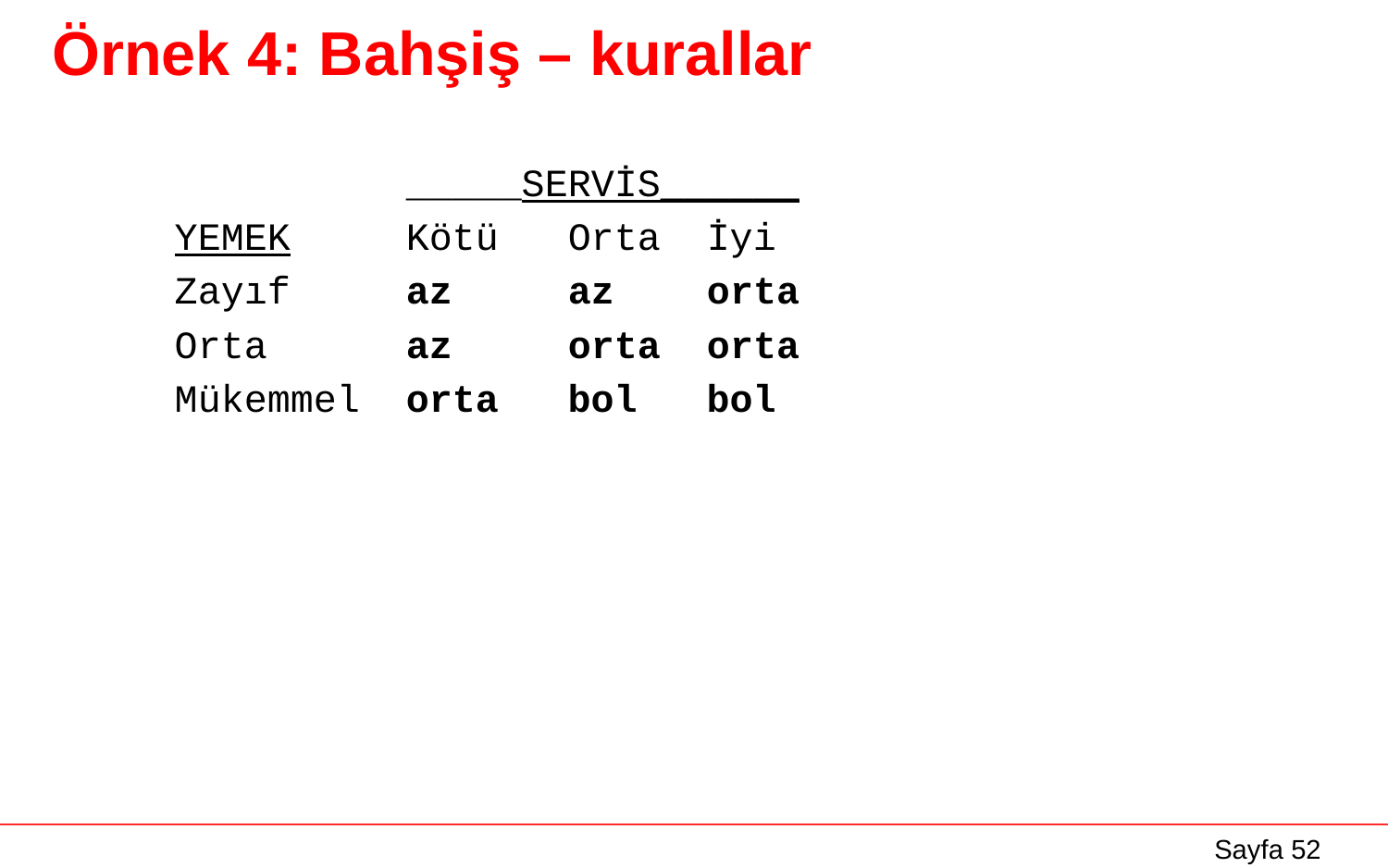

# Örnek 4: Bahşiş – kurallar

                _____SERVİS______
      YEMEK     Kötü   Orta  İyi
      Zayıf     az     az    orta
      Orta      az     orta  orta
      Mükemmel  orta   bol   bol